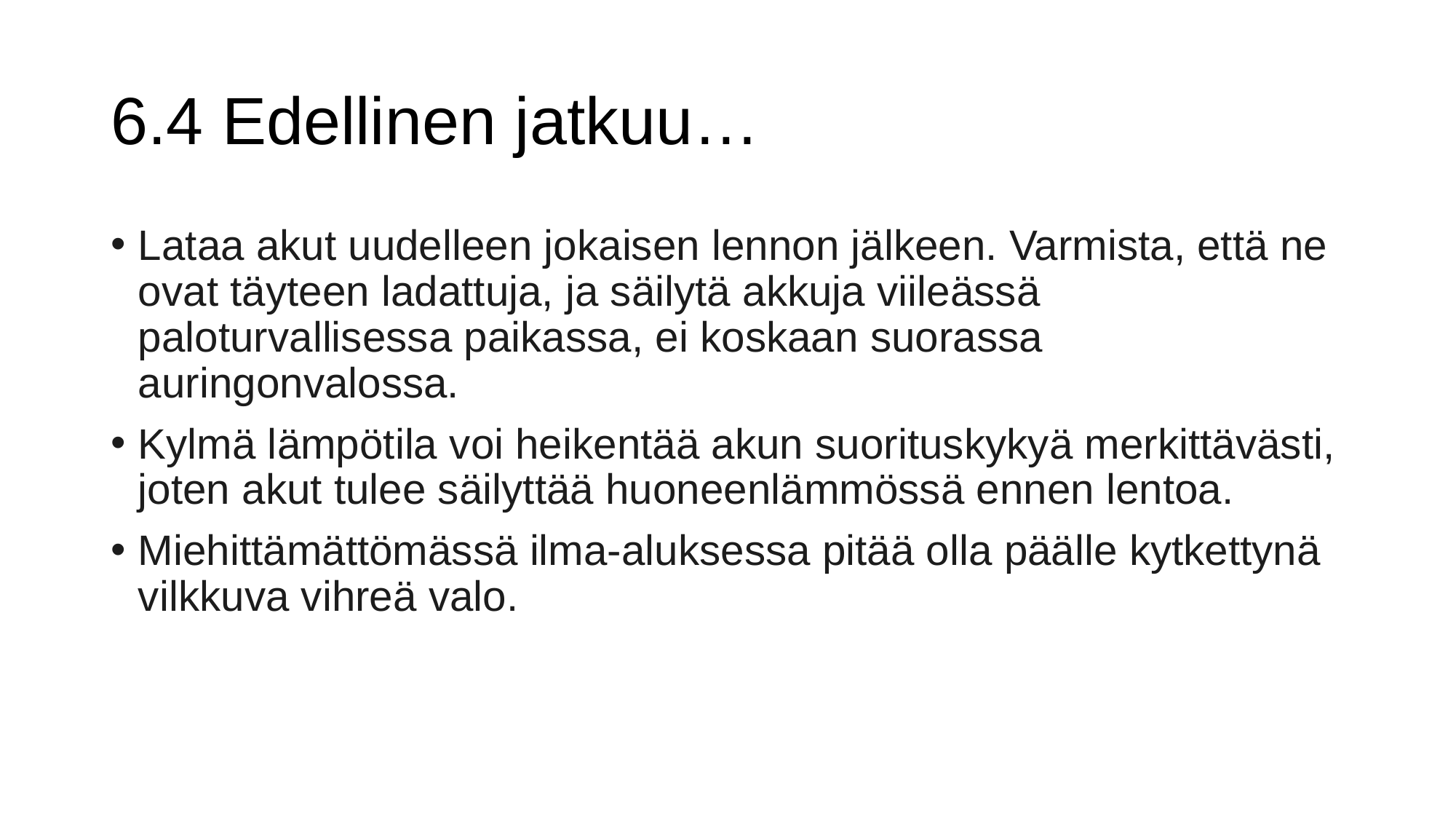

# 6.4 Edellinen jatkuu…
Lataa akut uudelleen jokaisen lennon jälkeen. Varmista, että ne ovat täyteen ladattuja, ja säilytä akkuja viileässä paloturvallisessa paikassa, ei koskaan suorassa auringonvalossa.
Kylmä lämpötila voi heikentää akun suorituskykyä merkittävästi, joten akut tulee säilyttää huoneenlämmössä ennen lentoa.
Miehittämättömässä ilma-aluksessa pitää olla päälle kytkettynä vilkkuva vihreä valo.